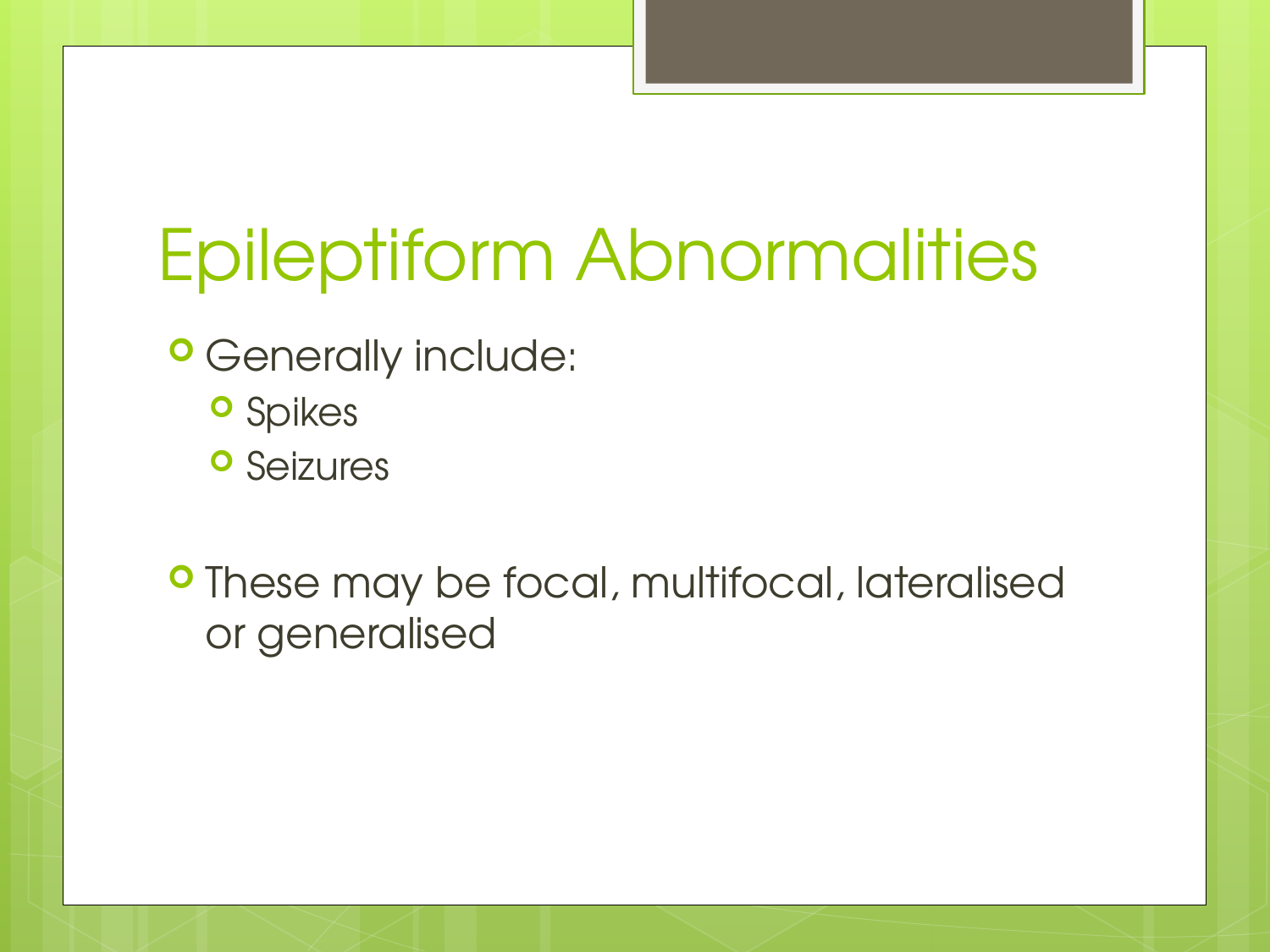

# Epileptiform Abnormalities
Generally include:
Spikes
Seizures

These may be focal, multifocal, lateralised or generalised